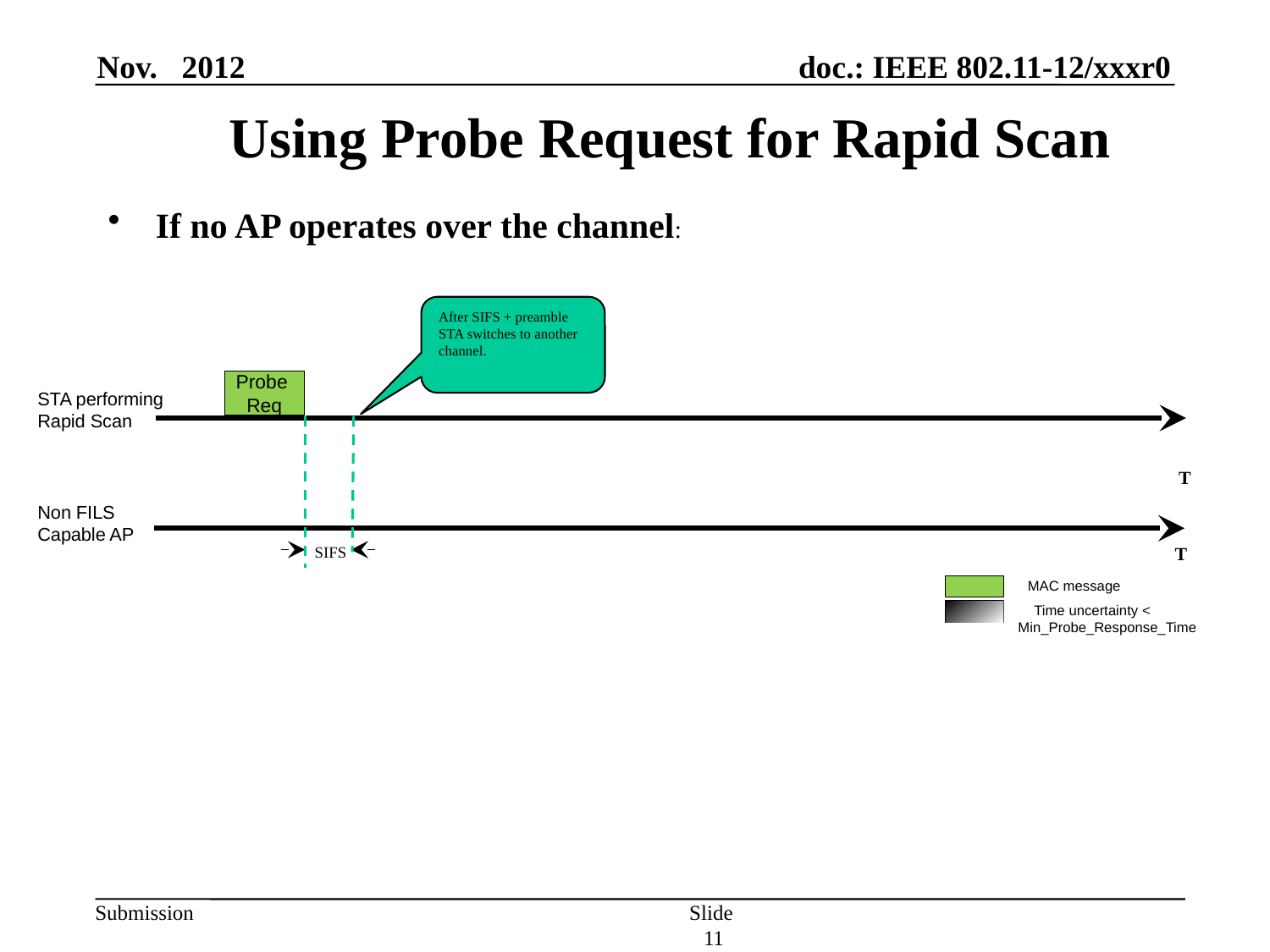

Nov.   2012
# Using Probe Request for Rapid Scan
If no AP operates over the channel:
After SIFS + preamble STA switches to another channel.
Probe
Req
STA performing
Rapid Scan
T
Non FILS
Capable AP
T
SIFS

MAC message

     Time uncertainty <
 Min_Probe_Response_Time
Slide 11